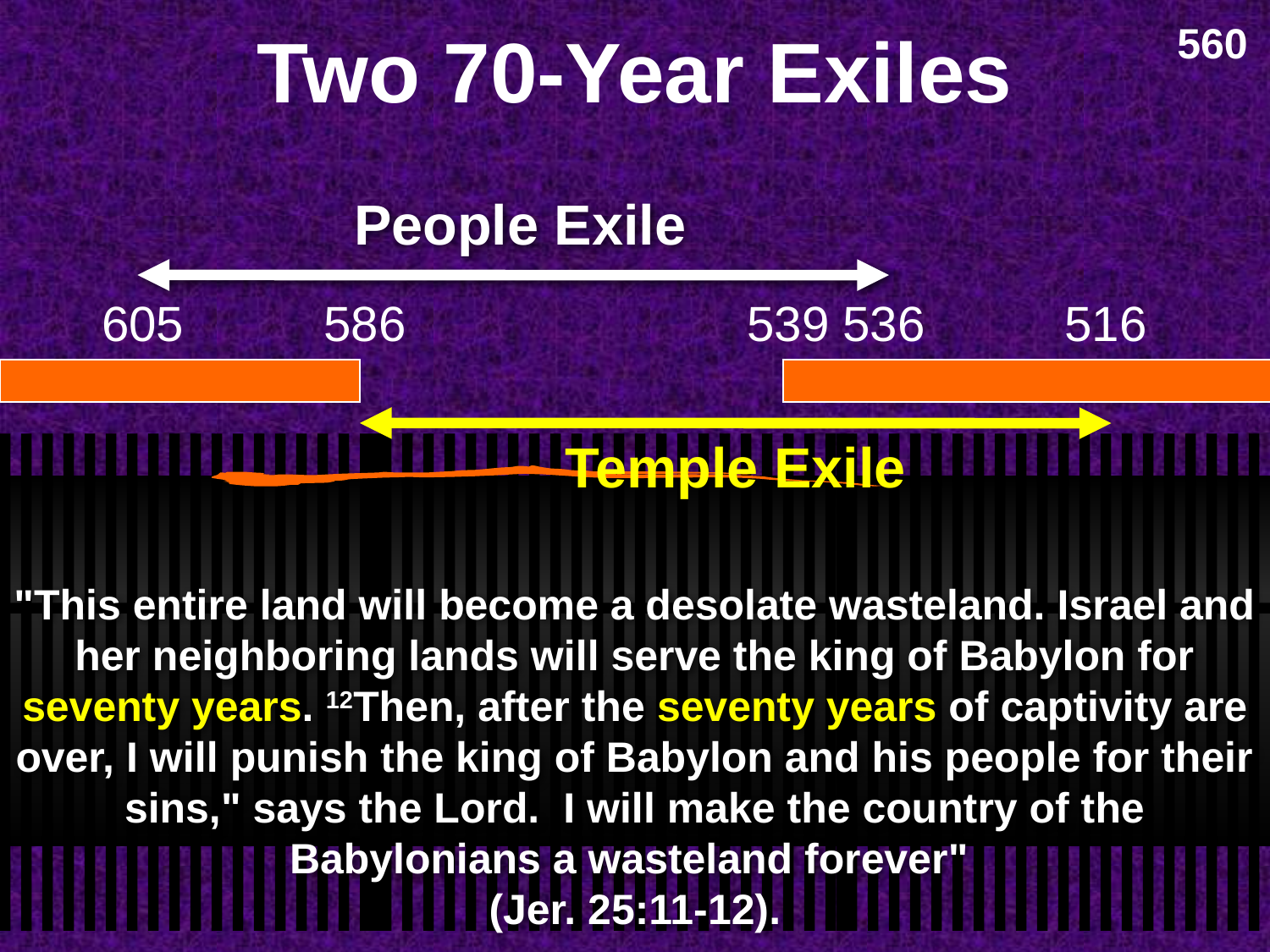

# Two 70-Year Exiles
560
People Exile

605
586
539
536
516

Temple Exile

"This entire land will become a desolate wasteland. Israel and her neighboring lands will serve the king of Babylon for seventy years. 12Then, after the seventy years of captivity are over, I will punish the king of Babylon and his people for their sins," says the Lord.  I will make the country of the Babylonians a wasteland forever"
(Jer. 25:11-12).